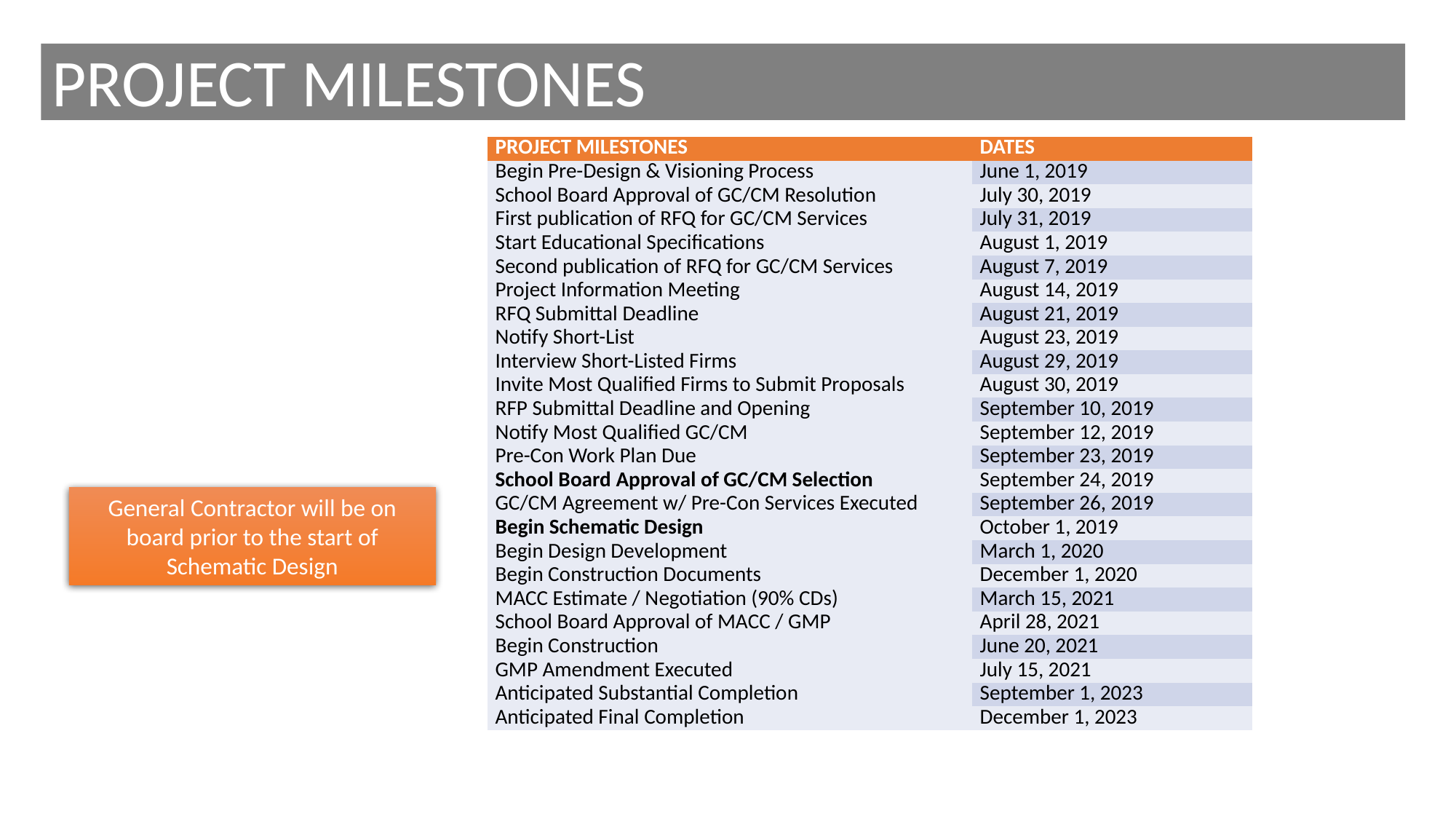

PROJECT MILESTONES
| PROJECT MILESTONES | DATES |
| --- | --- |
| Begin Pre-Design & Visioning Process | June 1, 2019 |
| School Board Approval of GC/CM Resolution | July 30, 2019 |
| First publication of RFQ for GC/CM Services | July 31, 2019 |
| Start Educational Specifications | August 1, 2019 |
| Second publication of RFQ for GC/CM Services | August 7, 2019 |
| Project Information Meeting | August 14, 2019 |
| RFQ Submittal Deadline | August 21, 2019 |
| Notify Short-List | August 23, 2019 |
| Interview Short-Listed Firms | August 29, 2019 |
| Invite Most Qualified Firms to Submit Proposals | August 30, 2019 |
| RFP Submittal Deadline and Opening | September 10, 2019 |
| Notify Most Qualified GC/CM | September 12, 2019 |
| Pre-Con Work Plan Due | September 23, 2019 |
| School Board Approval of GC/CM Selection | September 24, 2019 |
| GC/CM Agreement w/ Pre-Con Services Executed | September 26, 2019 |
| Begin Schematic Design | October 1, 2019 |
| Begin Design Development | March 1, 2020 |
| Begin Construction Documents | December 1, 2020 |
| MACC Estimate / Negotiation (90% CDs) | March 15, 2021 |
| School Board Approval of MACC / GMP | April 28, 2021 |
| Begin Construction | June 20, 2021 |
| GMP Amendment Executed | July 15, 2021 |
| Anticipated Substantial Completion | September 1, 2023 |
| Anticipated Final Completion | December 1, 2023 |
General Contractor will be on board prior to the start of Schematic Design